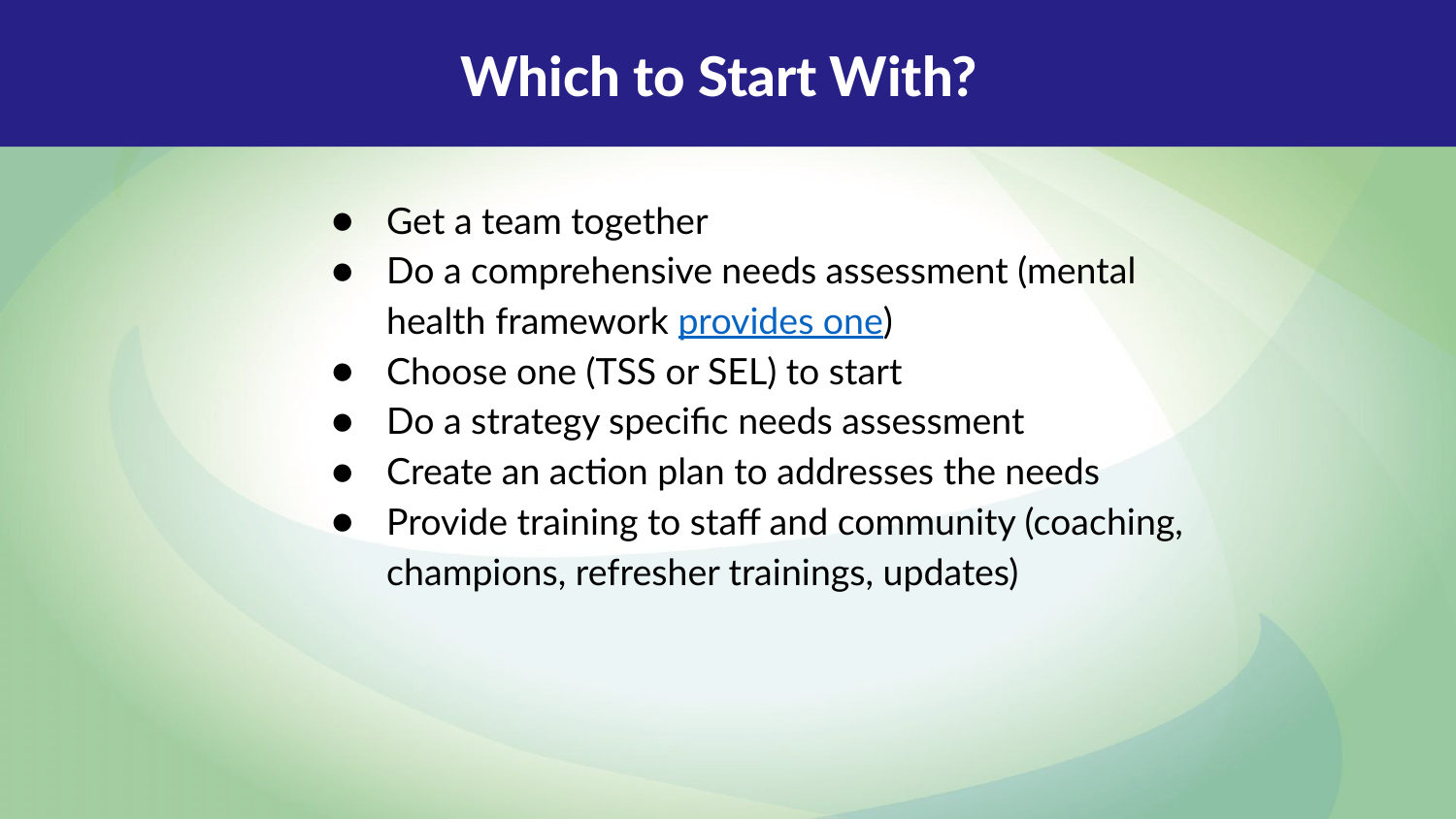

Which to Start With?
Get a team together
Do a comprehensive needs assessment (mental health framework provides one)
Choose one (TSS or SEL) to start
Do a strategy specific needs assessment
Create an action plan to addresses the needs
Provide training to staff and community (coaching, champions, refresher trainings, updates)